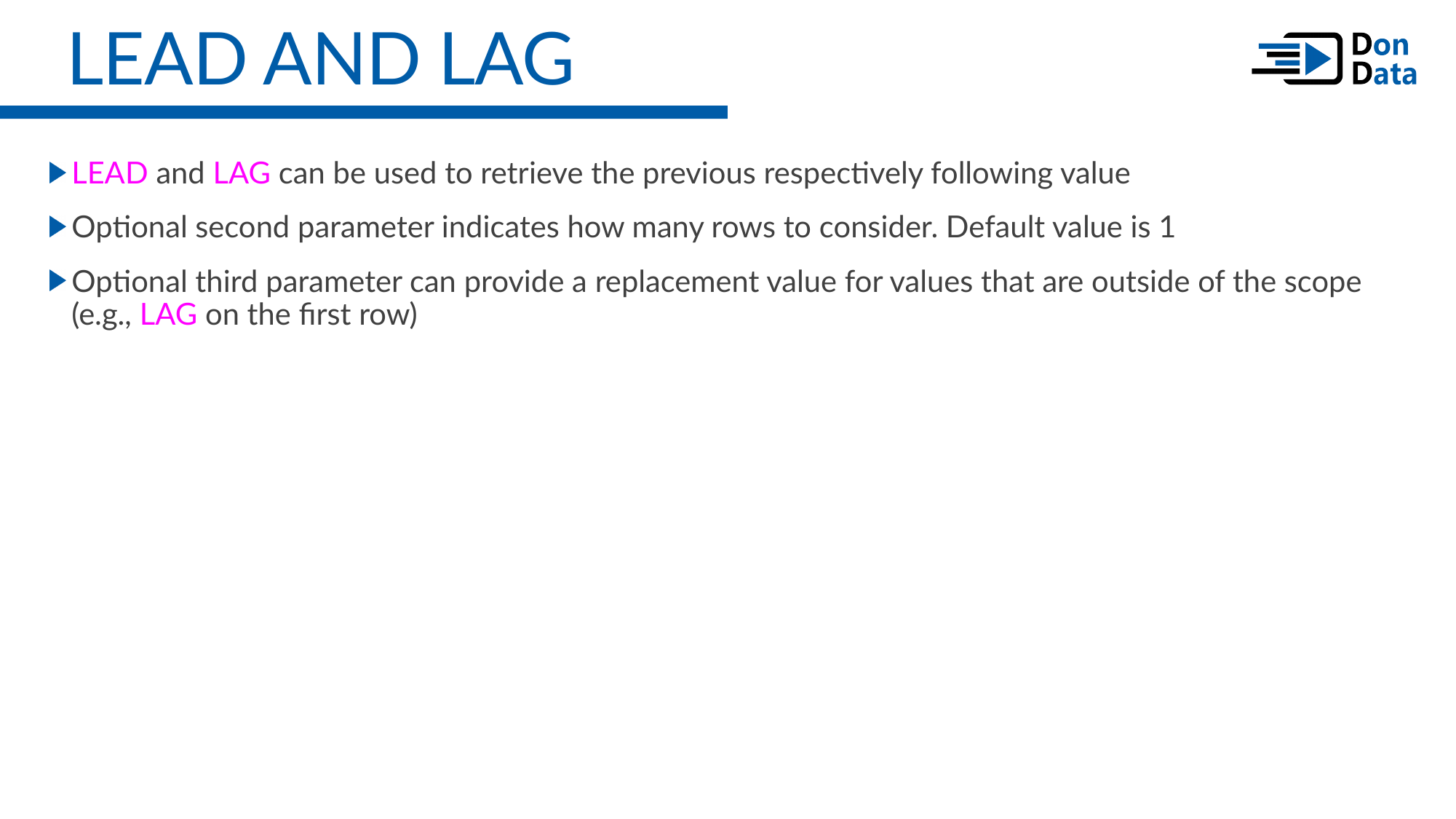

LEAD and LAG
LEAD and LAG can be used to retrieve the previous respectively following value
Optional second parameter indicates how many rows to consider. Default value is 1
Optional third parameter can provide a replacement value for values that are outside of the scope (e.g., LAG on the first row)